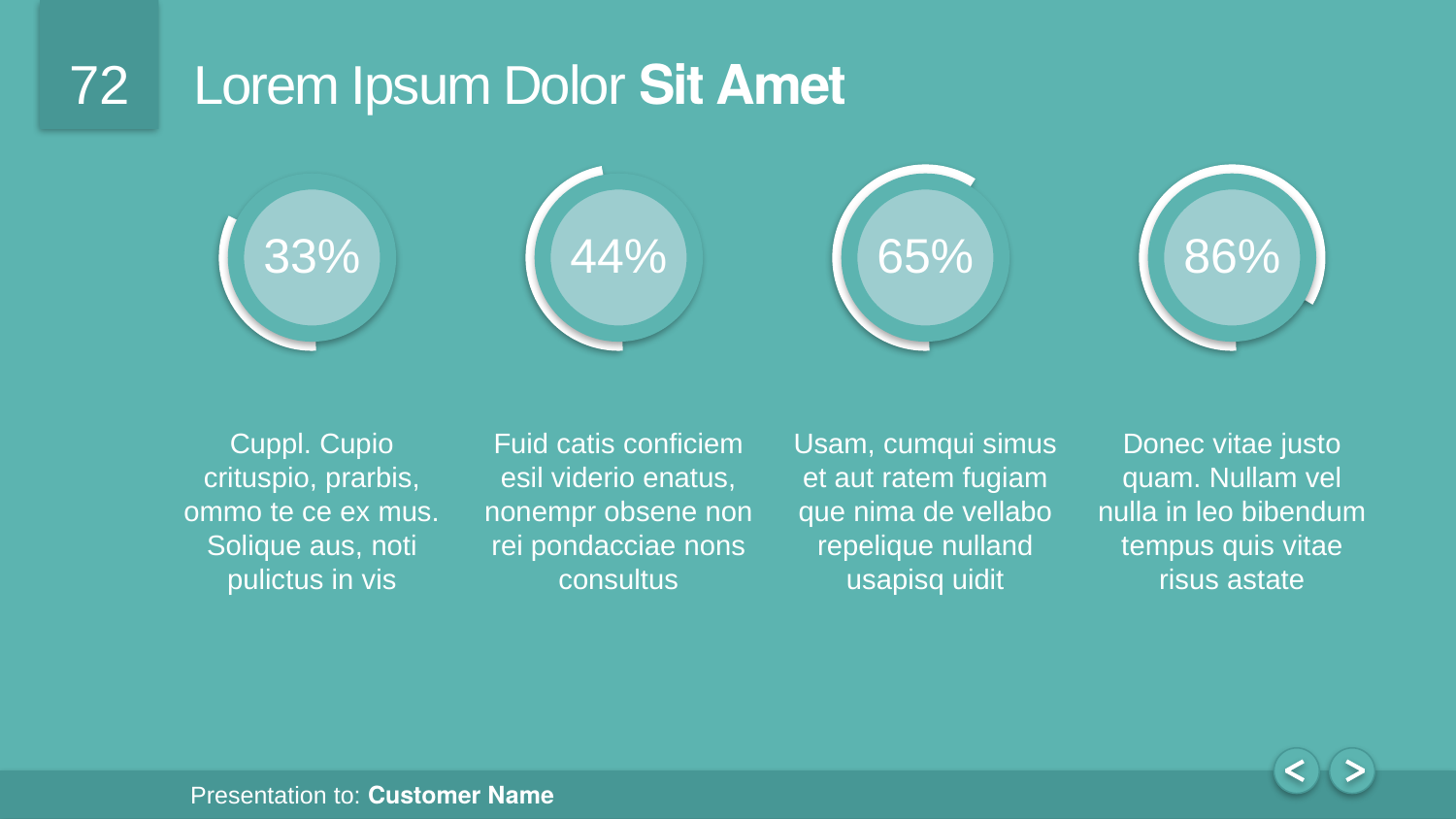

# Lorem Ipsum Dolor Sit Amet

33%

44%

65%

86%
LOREM IPSUM
SIT AMET
ODIO MATTIS
IPSUM PRUIS
Cuppl. Cupio crituspio, prarbis, ommo te ce ex mus. Solique aus, noti pulictus in vis
Fuid catis conficiem esil viderio enatus, nonempr obsene non rei pondacciae nons consultus
Usam, cumqui simus et aut ratem fugiam que nima de vellabo repelique nulland usapisq uidit

Donec vitae justo quam. Nullam vel nulla in leo bibendum tempus quis vitae risus astate